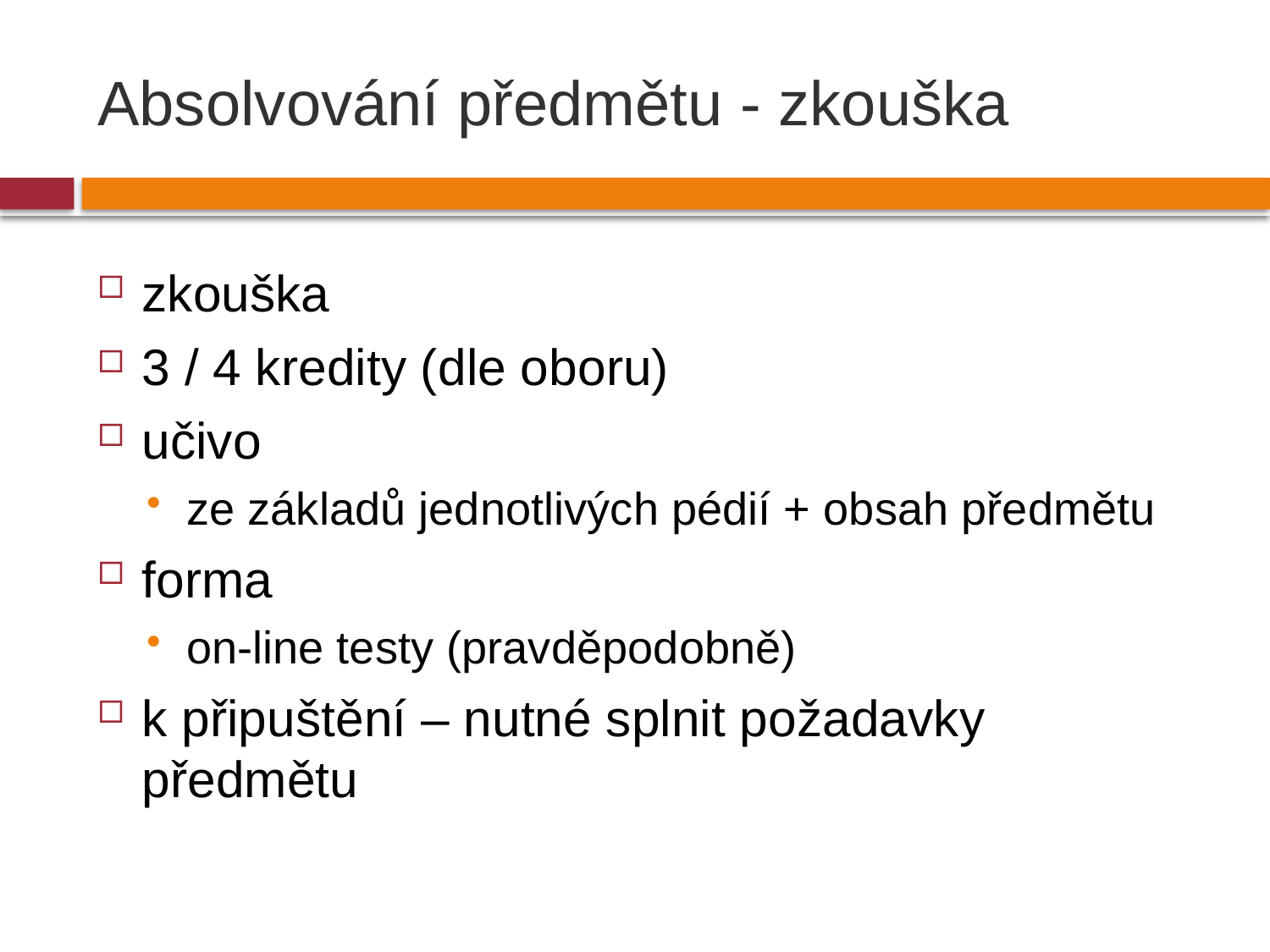

# Absolvování předmětu - zkouška
zkouška
3 / 4 kredity (dle oboru)
učivo
ze základů jednotlivých pédií + obsah předmětu
forma
on-line testy (pravděpodobně)
k připuštění – nutné splnit požadavky předmětu